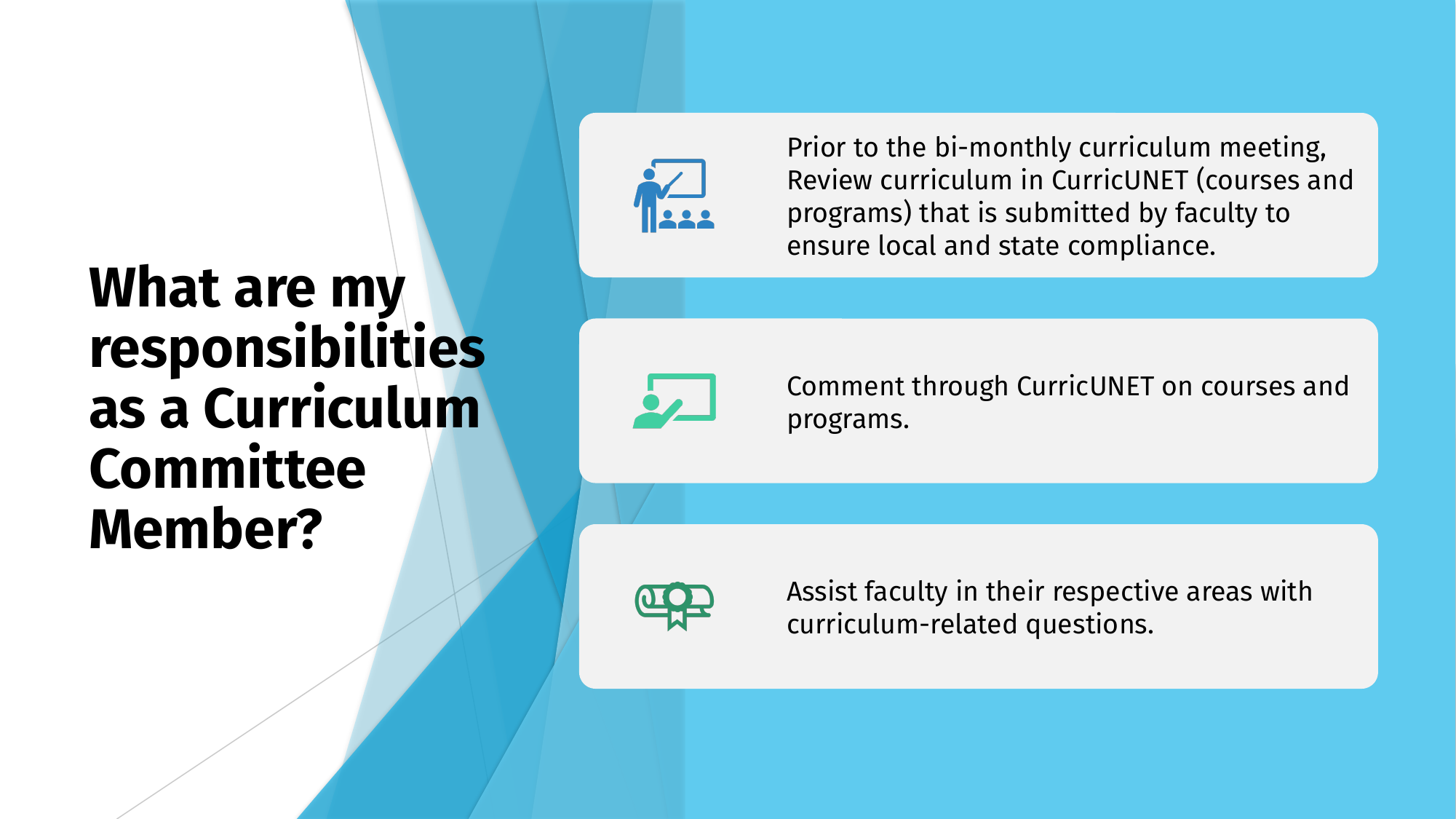

Prior to the bi-monthly curriculum meeting, Review curriculum in CurricUNET (courses and programs) that is submitted by faculty to ensure local and state compliance.
Comment through CurricUNET on courses and programs.
Assist faculty in their respective areas with curriculum-related questions.
# What are my responsibilities as a Curriculum Committee Member?